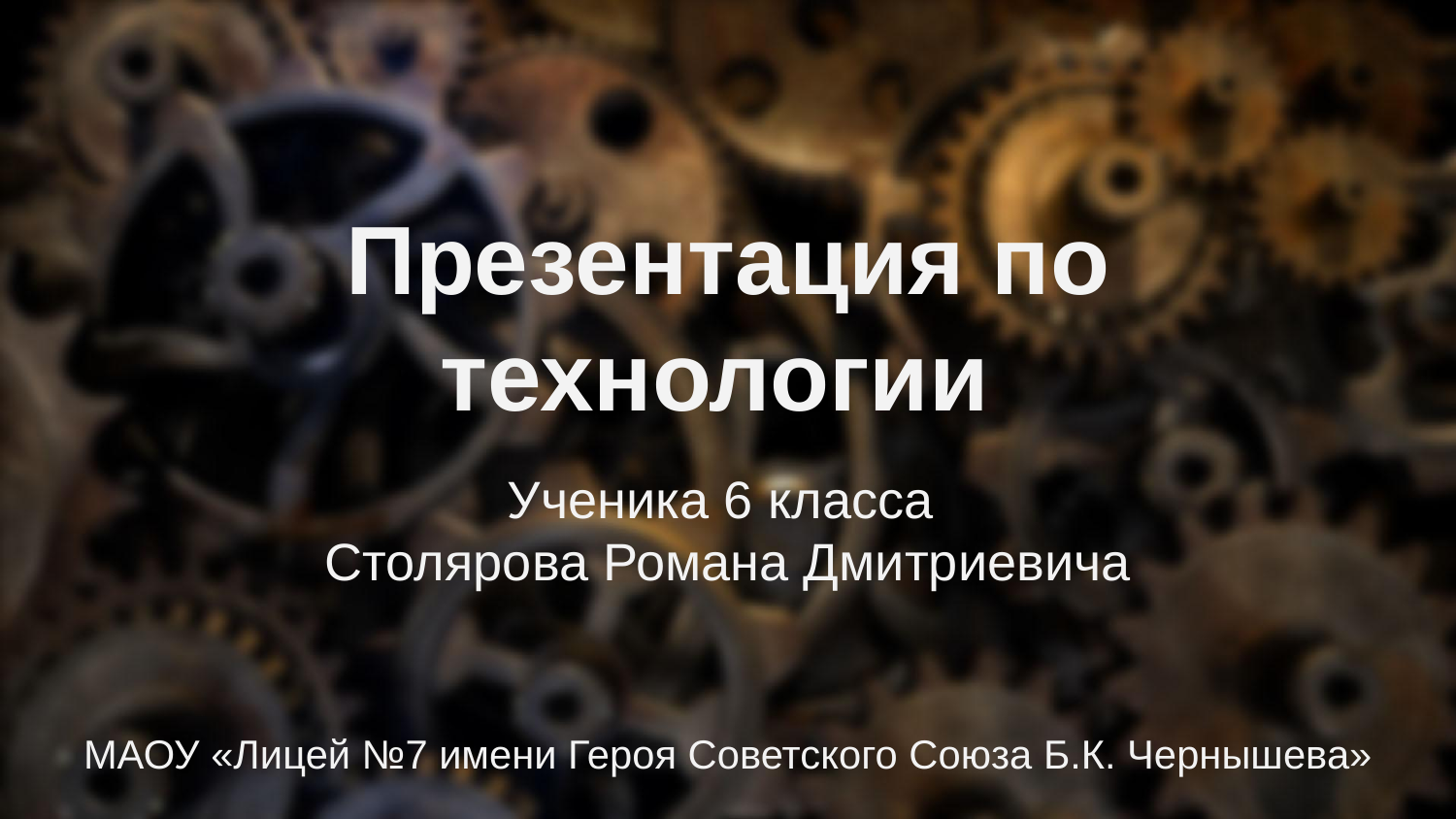

# Презентация по технологии
Ученика 6 класса
Столярова Романа Дмитриевича
МАОУ «Лицей №7 имени Героя Советского Союза Б.К. Чернышева»